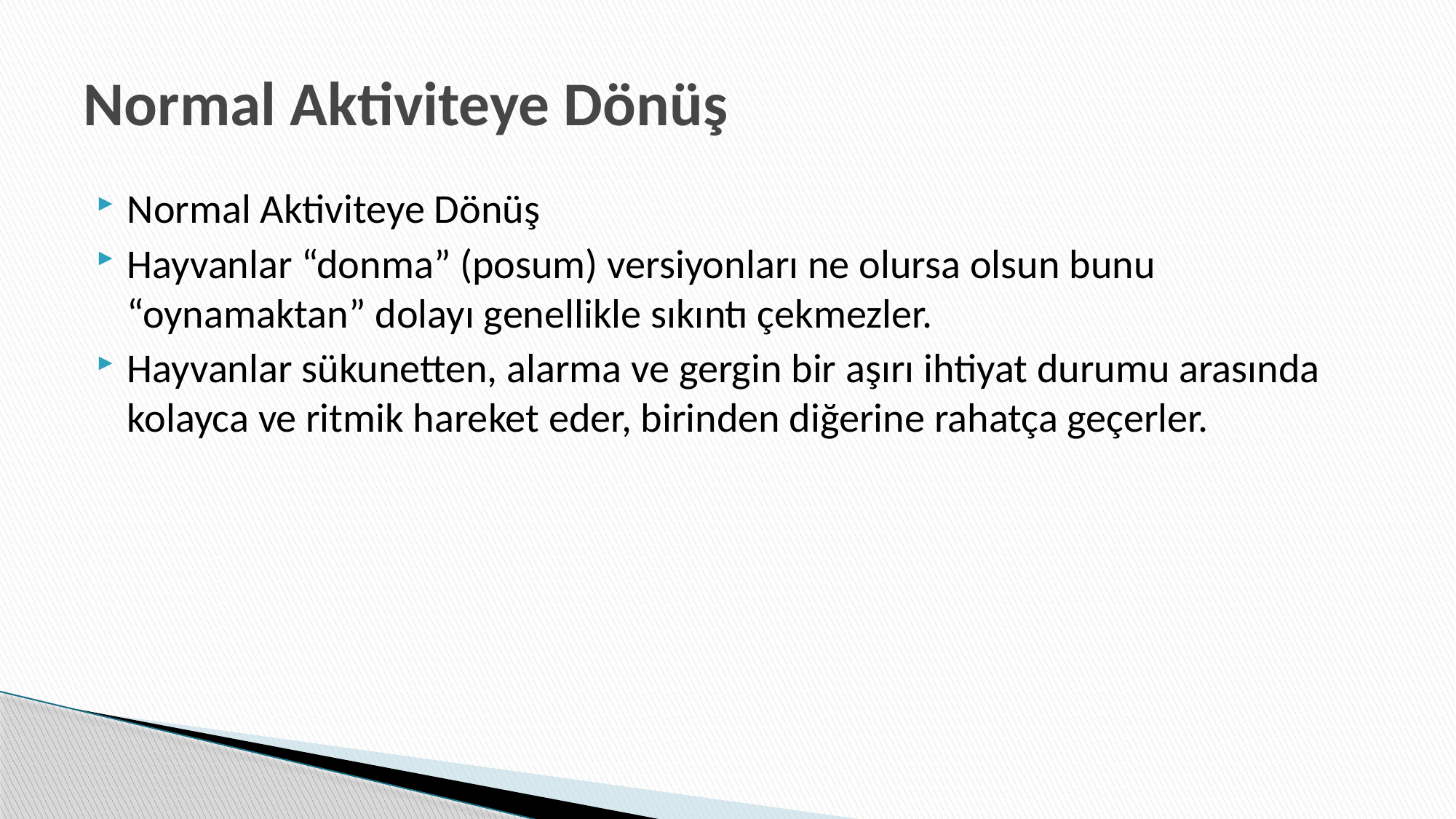

# Normal Aktiviteye Dönüş
Normal Aktiviteye Dönüş
Hayvanlar “donma” (posum) versiyonları ne olursa olsun bunu “oynamaktan” dolayı genellikle sıkıntı çekmezler.
Hayvanlar sükunetten, alarma ve gergin bir aşırı ihtiyat durumu arasında kolayca ve ritmik hareket eder, birinden diğerine rahatça geçerler.